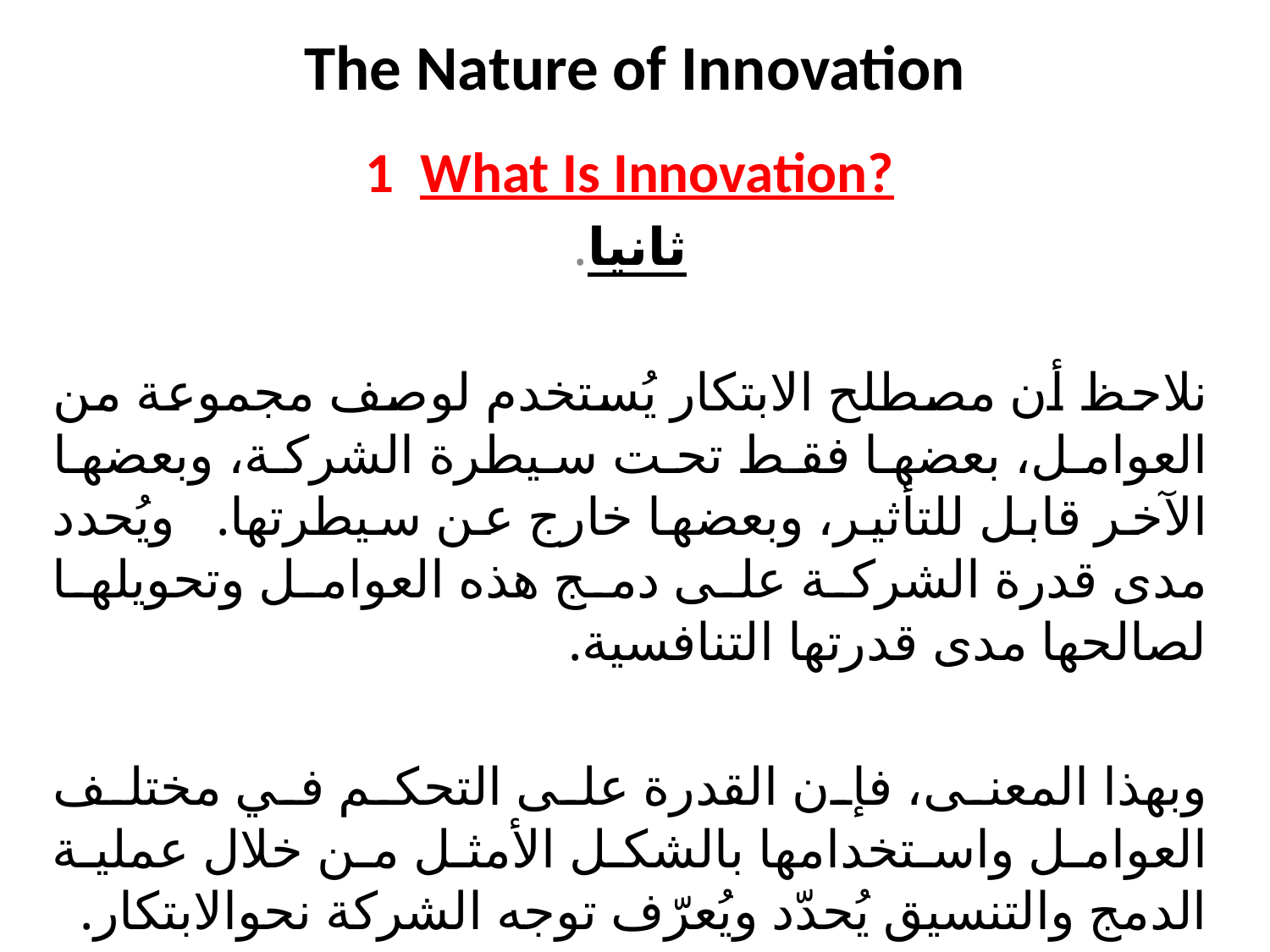

# The Nature of Innovation
1  What Is Innovation?
ثانيا.

نلاحظ أن مصطلح الابتكار يُستخدم لوصف مجموعة من العوامل، بعضها فقط تحت سيطرة الشركة، وبعضها الآخر قابل للتأثير، وبعضها خارج عن سيطرتها.   ويُحدد مدى قدرة الشركة على دمج هذه العوامل وتحويلها لصالحها مدى قدرتها التنافسية.

وبهذا المعنى، فإن القدرة على التحكم في مختلف العوامل واستخدامها بالشكل الأمثل من خلال عملية الدمج والتنسيق يُحدّد ويُعرّف توجه الشركة نحوالابتكار.